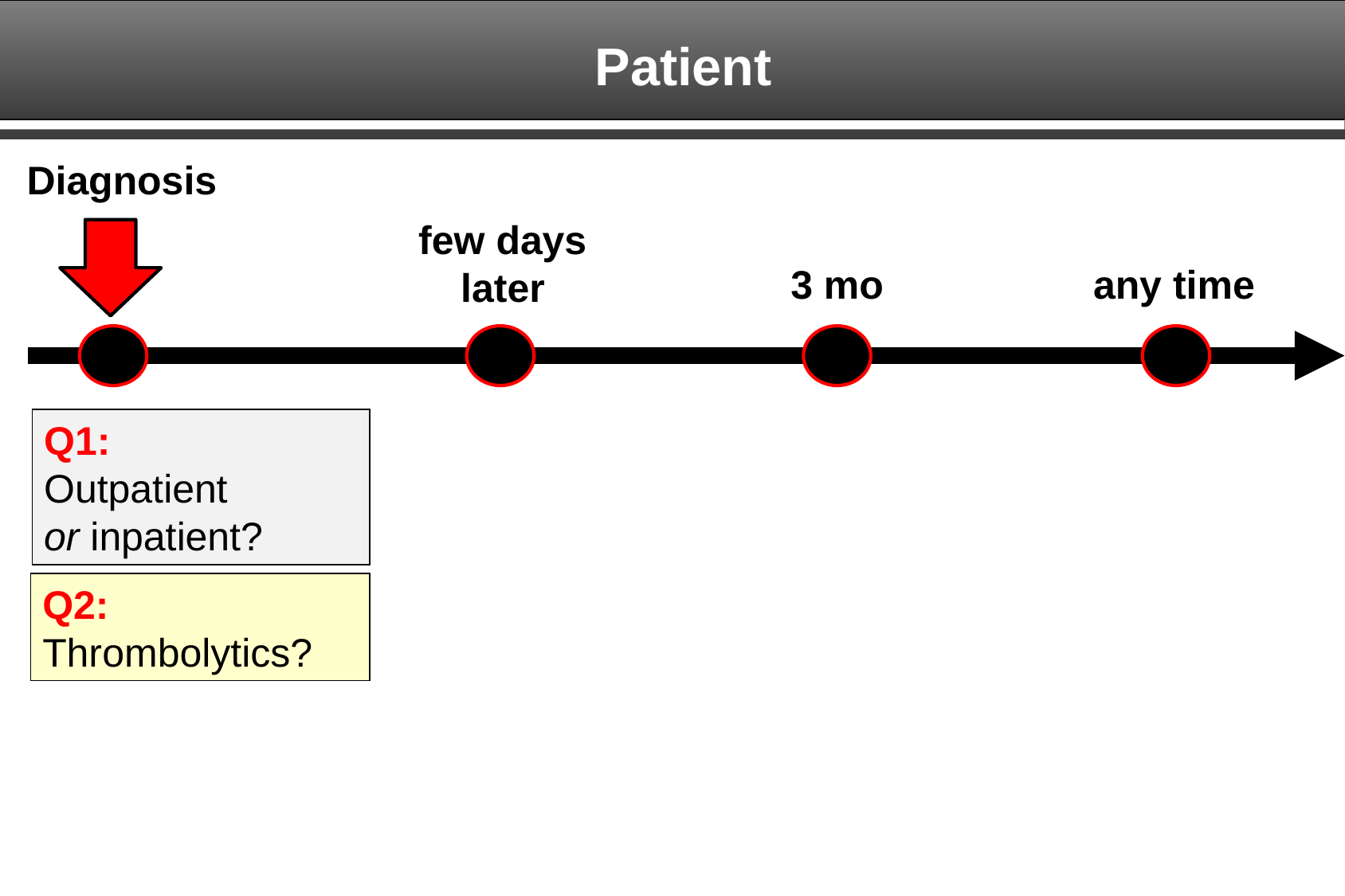

Patient
Diagnosis

few days later
any time
3 mo

Q1:
Outpatient
or inpatient?
Q2:
Thrombolytics?